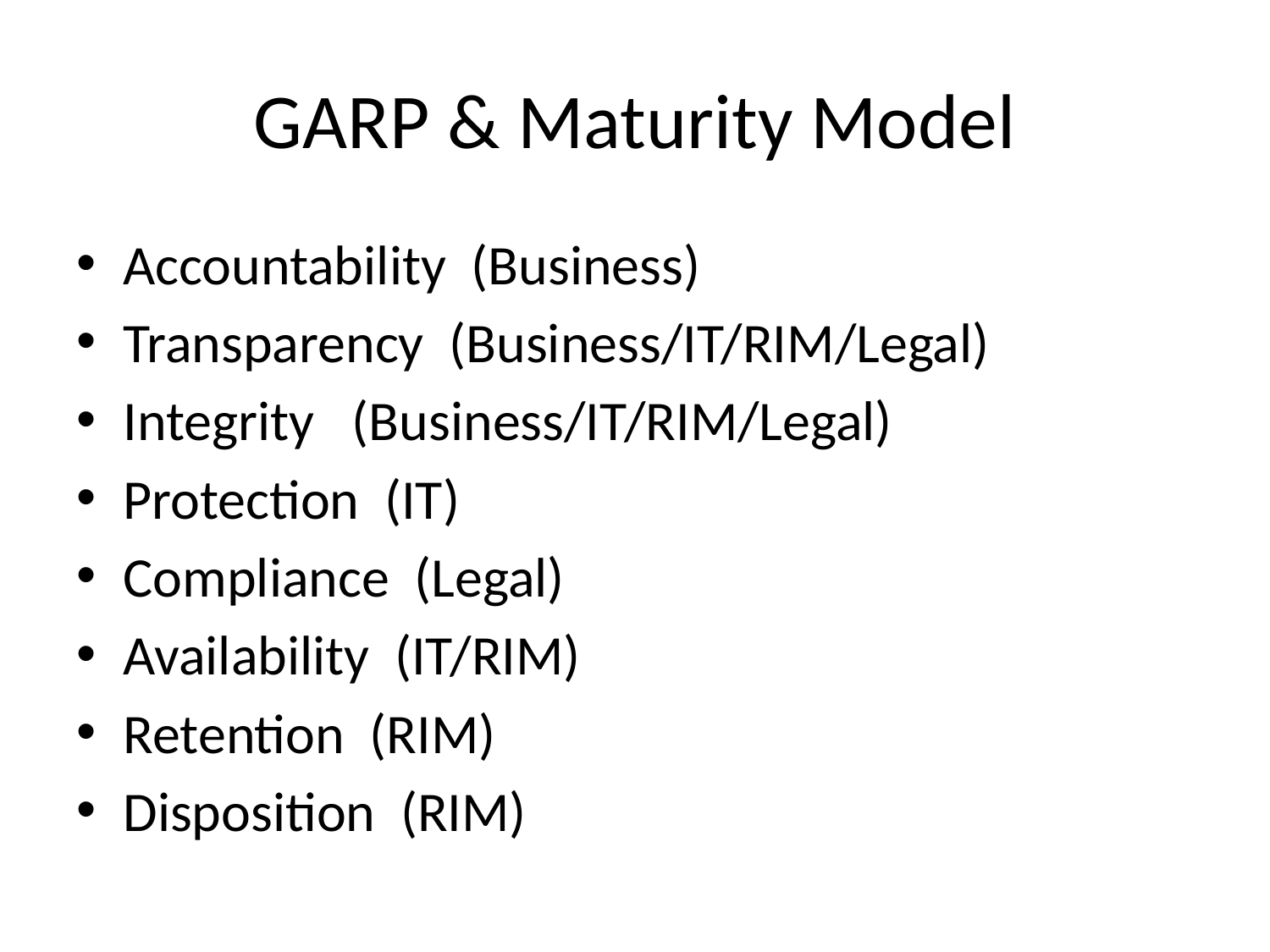

# GARP & Maturity Model
Accountability  (Business)
Transparency  (Business/IT/RIM/Legal)
Integrity   (Business/IT/RIM/Legal)
Protection  (IT)
Compliance  (Legal)
Availability  (IT/RIM)
Retention  (RIM)
Disposition  (RIM)